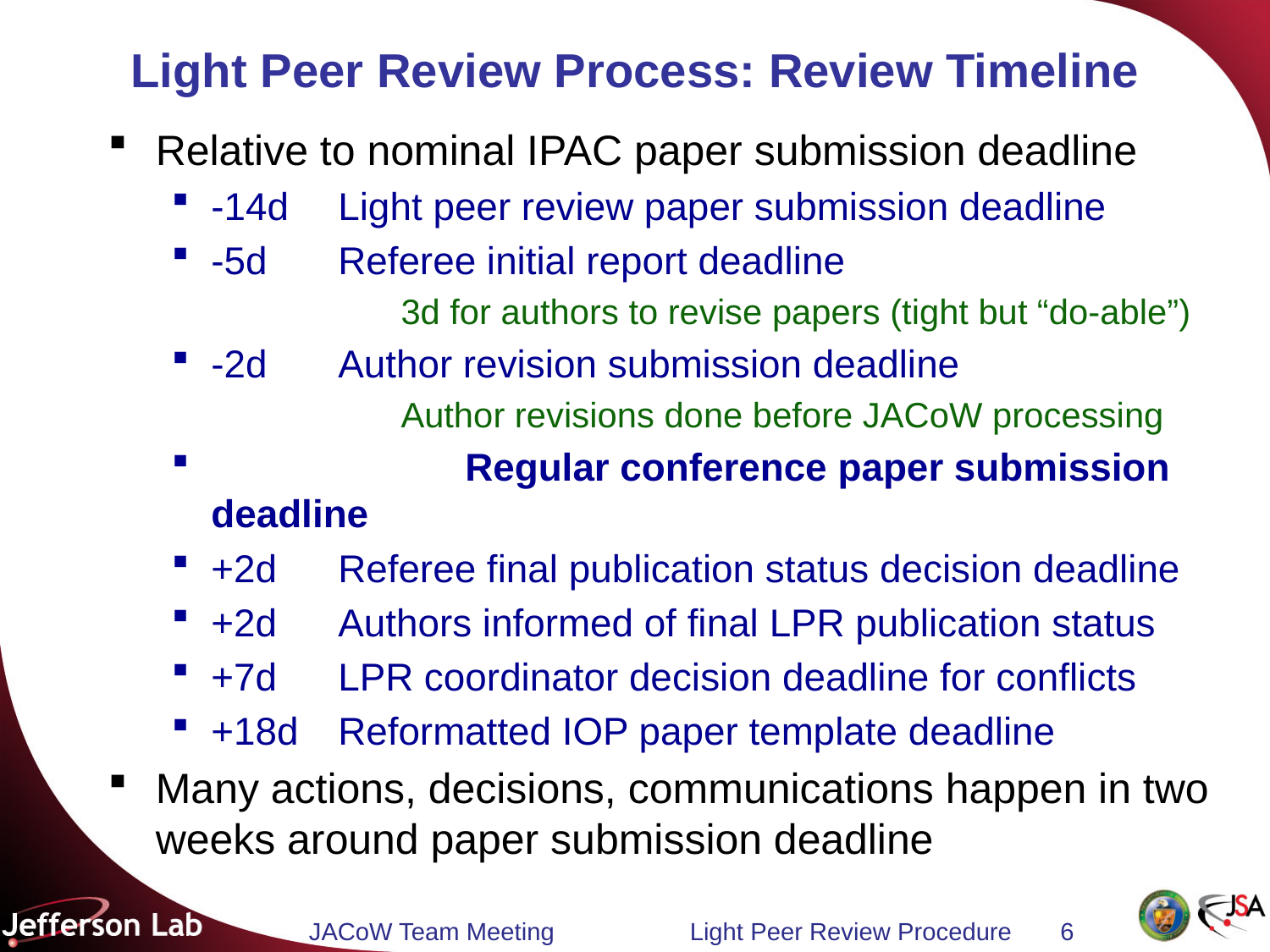

# Light Peer Review Process: Review Timeline
Relative to nominal IPAC paper submission deadline
-14d	Light peer review paper submission deadline
-5d	Referee initial report deadline
 	    3d for authors to revise papers (tight but “do-able”)
-2d	Author revision submission deadline
 	    Author revisions done before JACoW processing
 		Regular conference paper submission deadline
+2d	Referee final publication status decision deadline
+2d	Authors informed of final LPR publication status
+7d	LPR coordinator decision deadline for conflicts
+18d	Reformatted IOP paper template deadline
Many actions, decisions, communications happen in two weeks around paper submission deadline